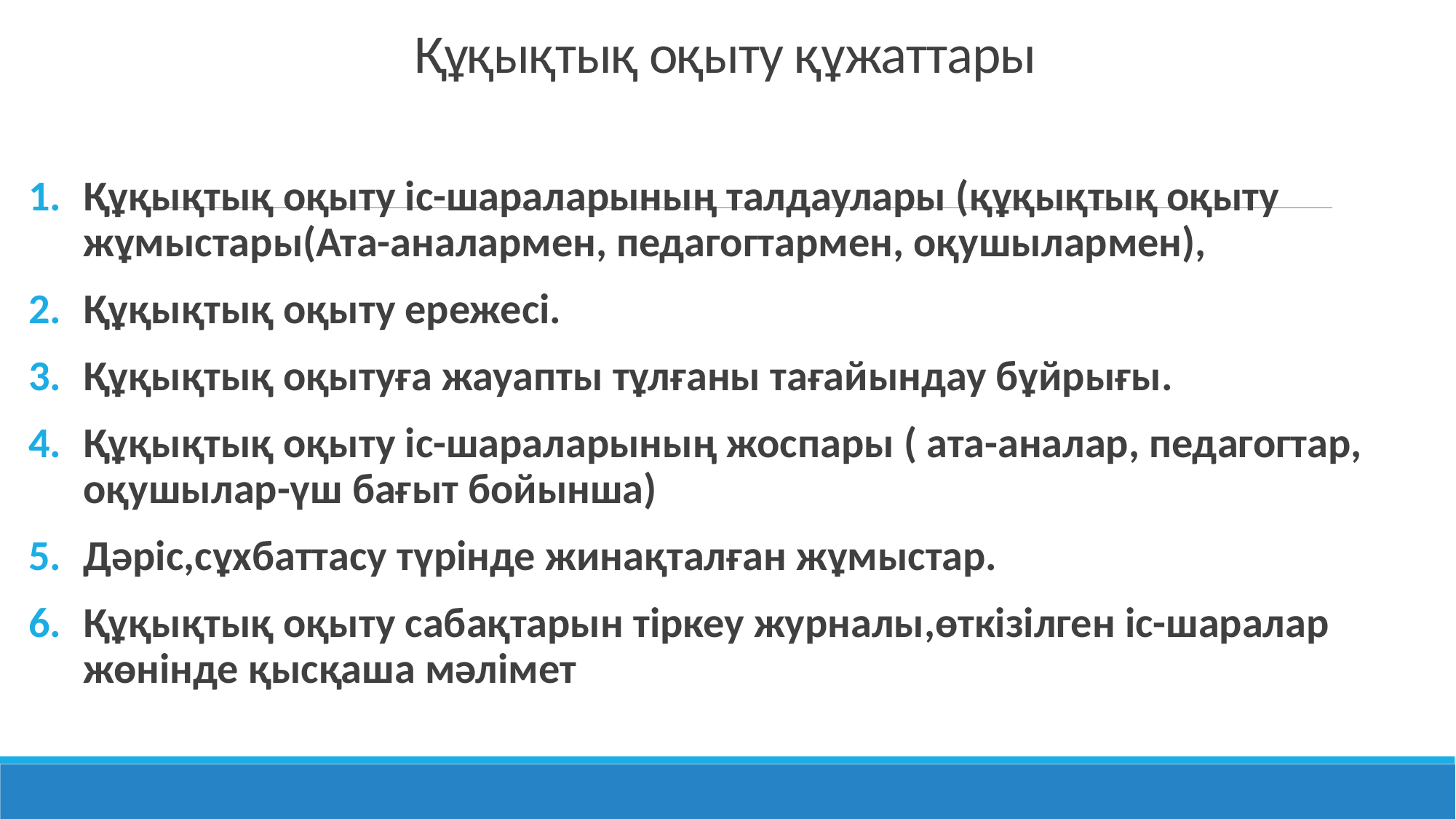

# Құқықтық оқыту құжаттары
Құқықтық оқыту іс-шараларының талдаулары (құқықтық оқыту жұмыстары(Ата-аналармен, педагогтармен, оқушылармен),
Құқықтық оқыту ережесі.
Құқықтық оқытуға жауапты тұлғаны тағайындау бұйрығы.
Құқықтық оқыту іс-шараларының жоспары ( ата-аналар, педагогтар, оқушылар-үш бағыт бойынша)
Дәріс,сұхбаттасу түрінде жинақталған жұмыстар.
Құқықтық оқыту сабақтарын тіркеу журналы,өткізілген іс-шаралар жөнінде қысқаша мәлімет